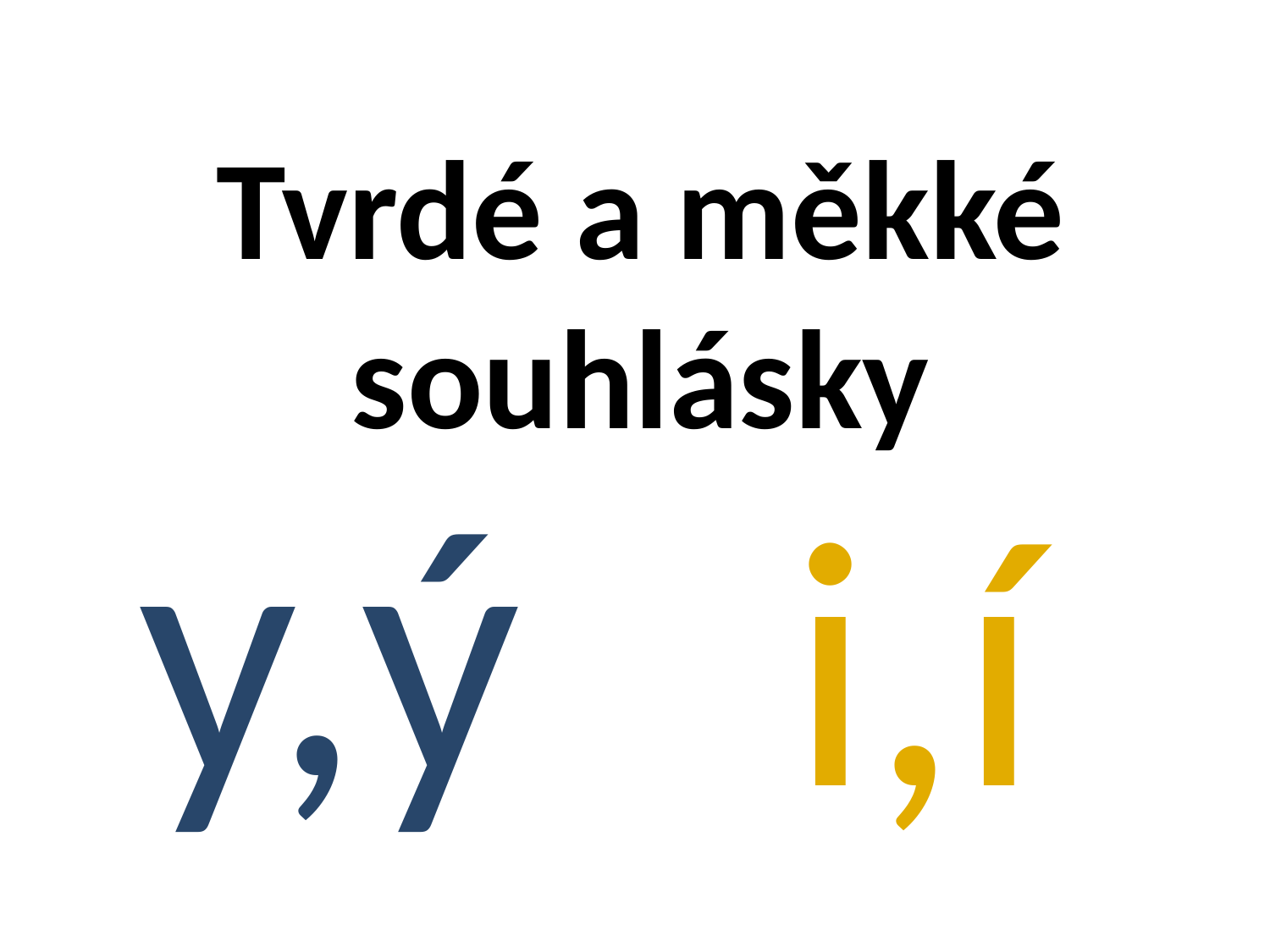

# Tvrdé a měkké souhlásky
y,ý
i,í